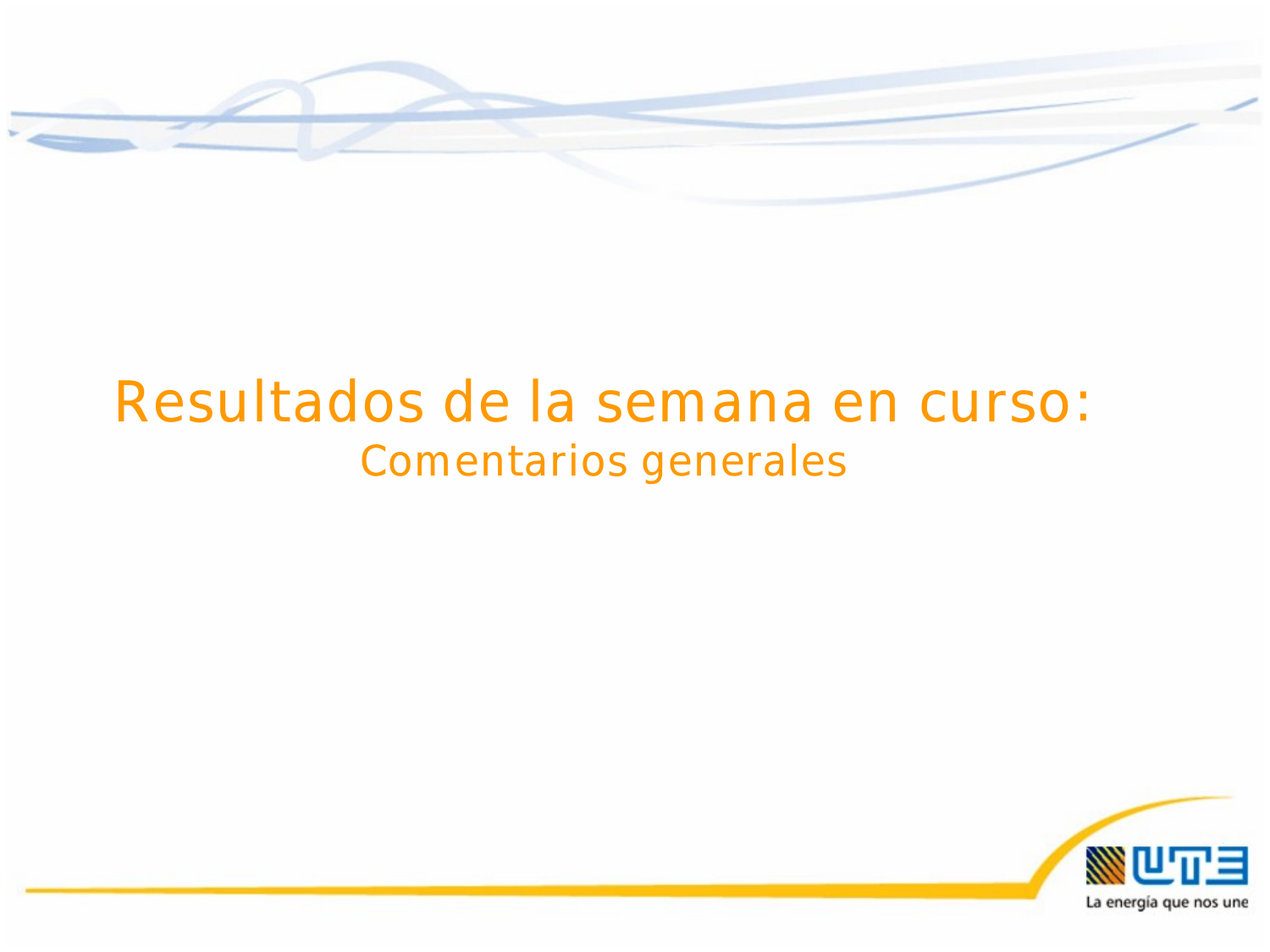

Resultados de la semana en curso:
Comentarios generales
02/09/2016
2
2